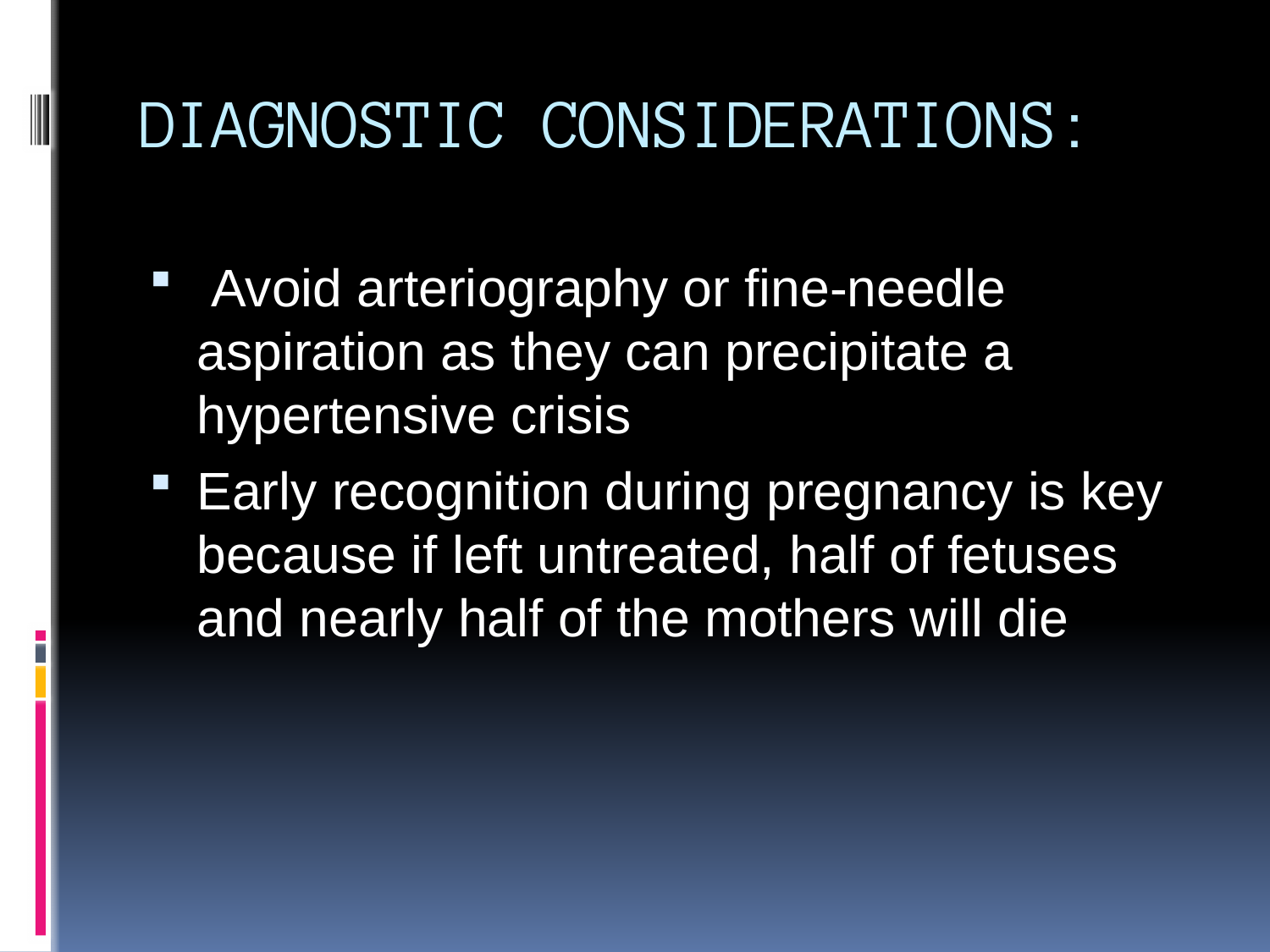

# DIAGNOSTIC CONSIDERATIONS:
 Avoid arteriography or fine-needle aspiration as they can precipitate a hypertensive crisis
Early recognition during pregnancy is key because if left untreated, half of fetuses and nearly half of the mothers will die